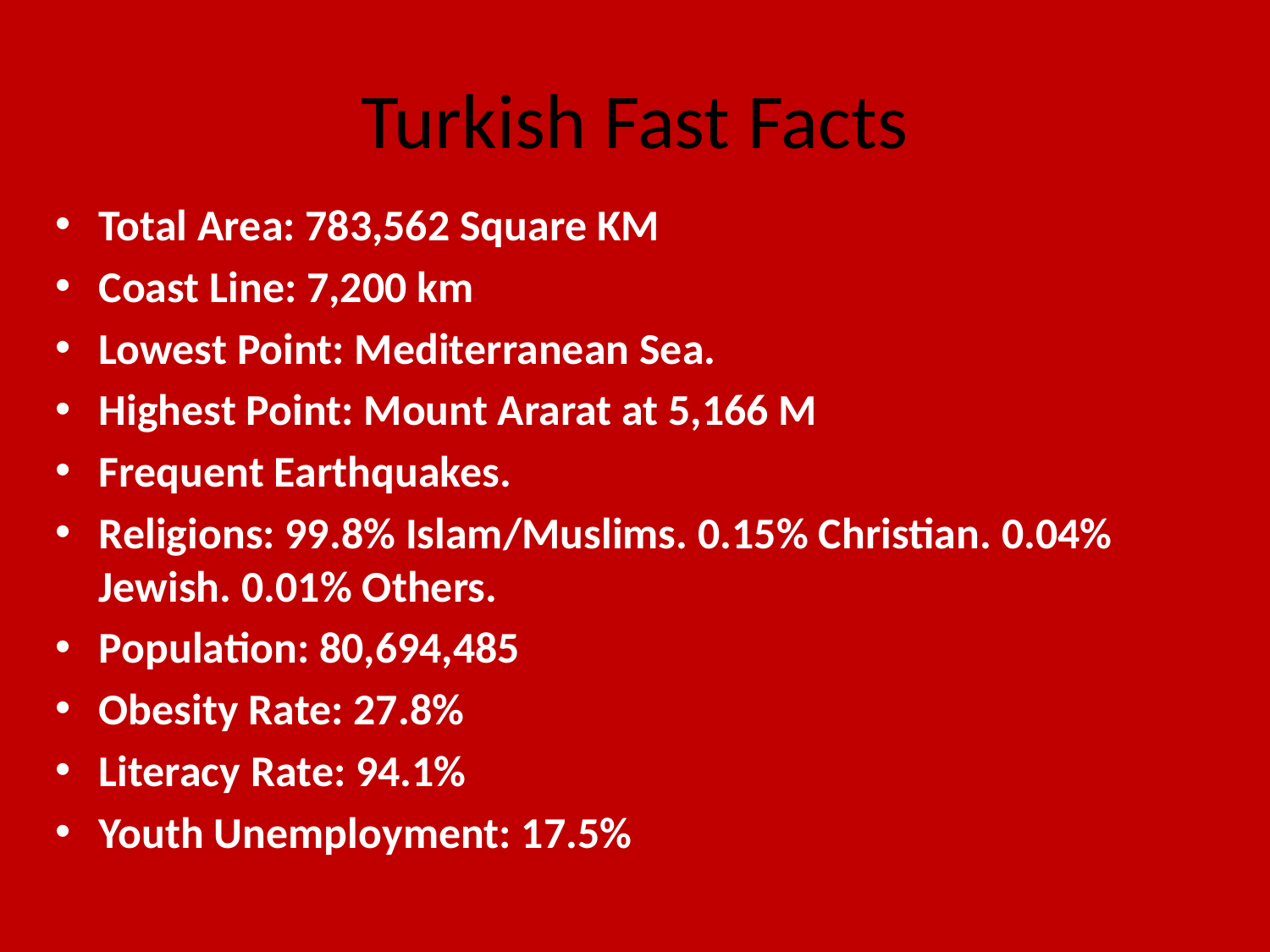

# Turkish Fast Facts
Total Area: 783,562 Square KM
Coast Line: 7,200 km
Lowest Point: Mediterranean Sea.
Highest Point: Mount Ararat at 5,166 M
Frequent Earthquakes.
Religions: 99.8% Islam/Muslims. 0.15% Christian. 0.04% Jewish. 0.01% Others.
Population: 80,694,485
Obesity Rate: 27.8%
Literacy Rate: 94.1%
Youth Unemployment: 17.5%